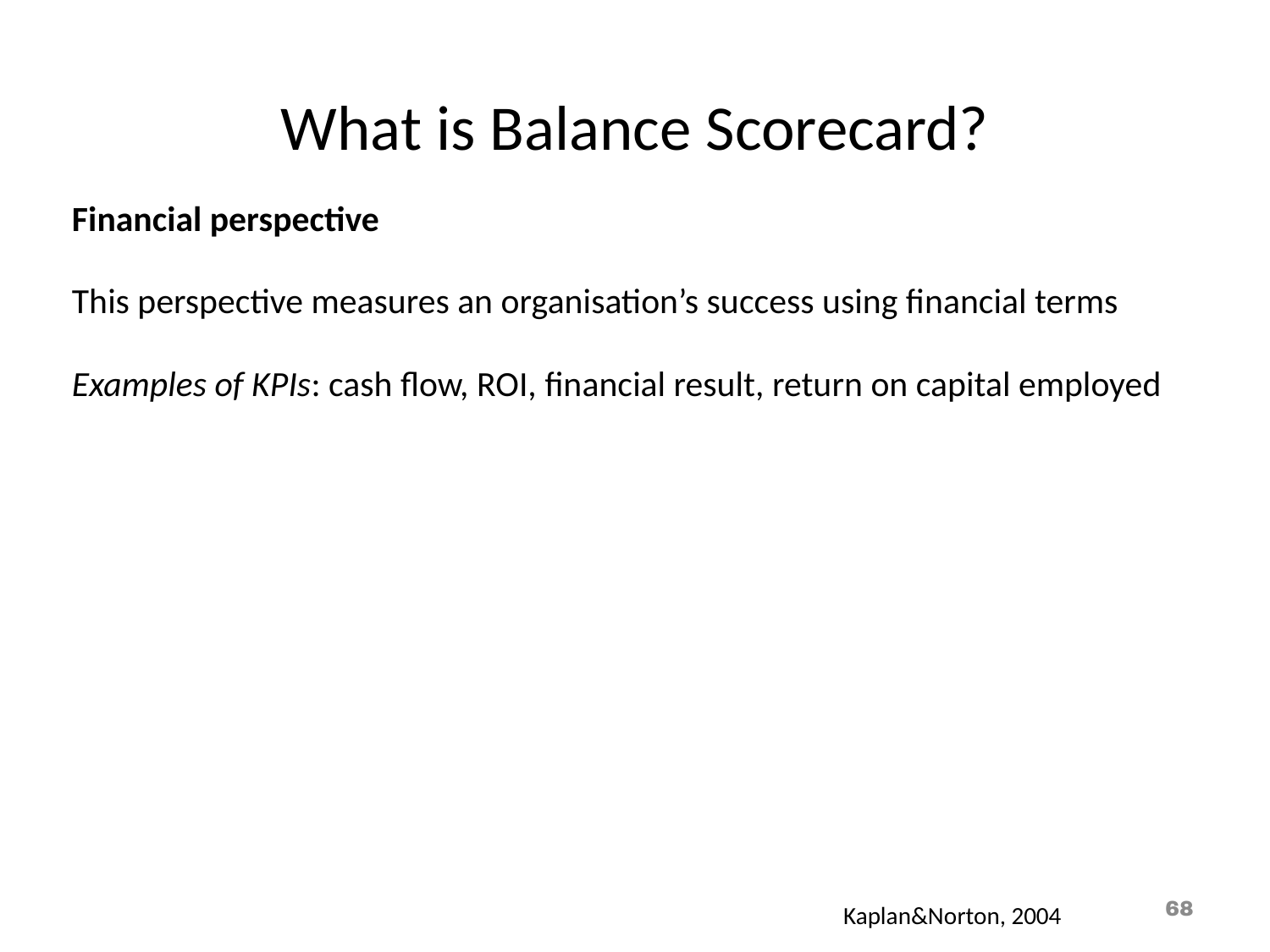

# What is Balance Scorecard?
Financial perspective

This perspective measures an organisation’s success using financial terms

Examples of KPIs: cash flow, ROI, financial result, return on capital employed

68
Kaplan&Norton, 2004